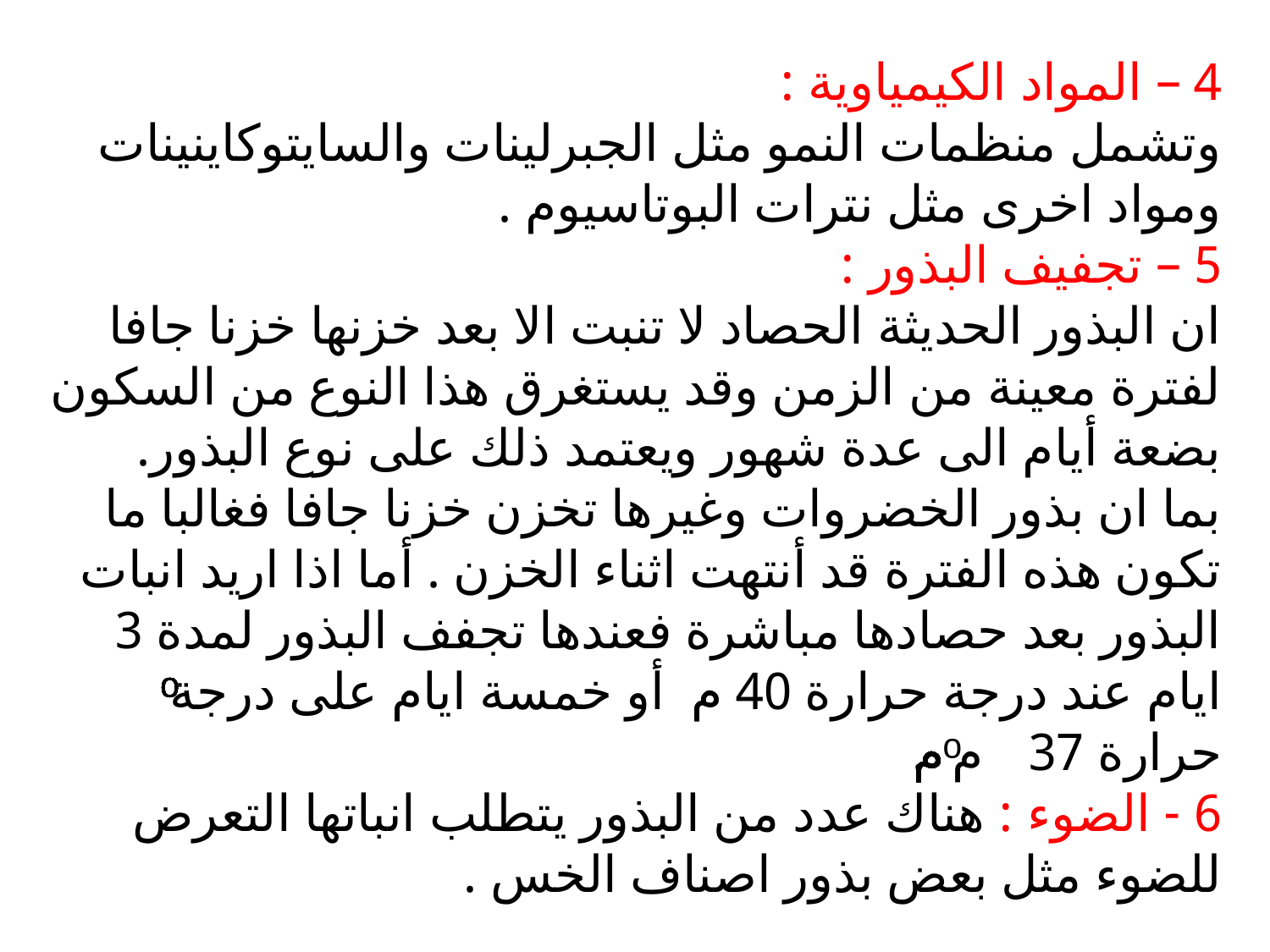

# 4 – المواد الكيمياوية : وتشمل منظمات النمو مثل الجبرلينات والسايتوكاينينات ومواد اخرى مثل نترات البوتاسيوم . 5 – تجفيف البذور : ان البذور الحديثة الحصاد لا تنبت الا بعد خزنها خزنا جافا لفترة معينة من الزمن وقد يستغرق هذا النوع من السكون بضعة أيام الى عدة شهور ويعتمد ذلك على نوع البذور. بما ان بذور الخضروات وغيرها تخزن خزنا جافا فغالبا ما تكون هذه الفترة قد أنتهت اثناء الخزن . أما اذا اريد انبات البذور بعد حصادها مباشرة فعندها تجفف البذور لمدة 3 ايام عند درجة حرارة 40 مͦ  أو خمسة ايام على درجة حرارة 37 مͦ  . 6 - الضوء : هناك عدد من البذور يتطلب انباتها التعرض للضوء مثل بعض بذور اصناف الخس .